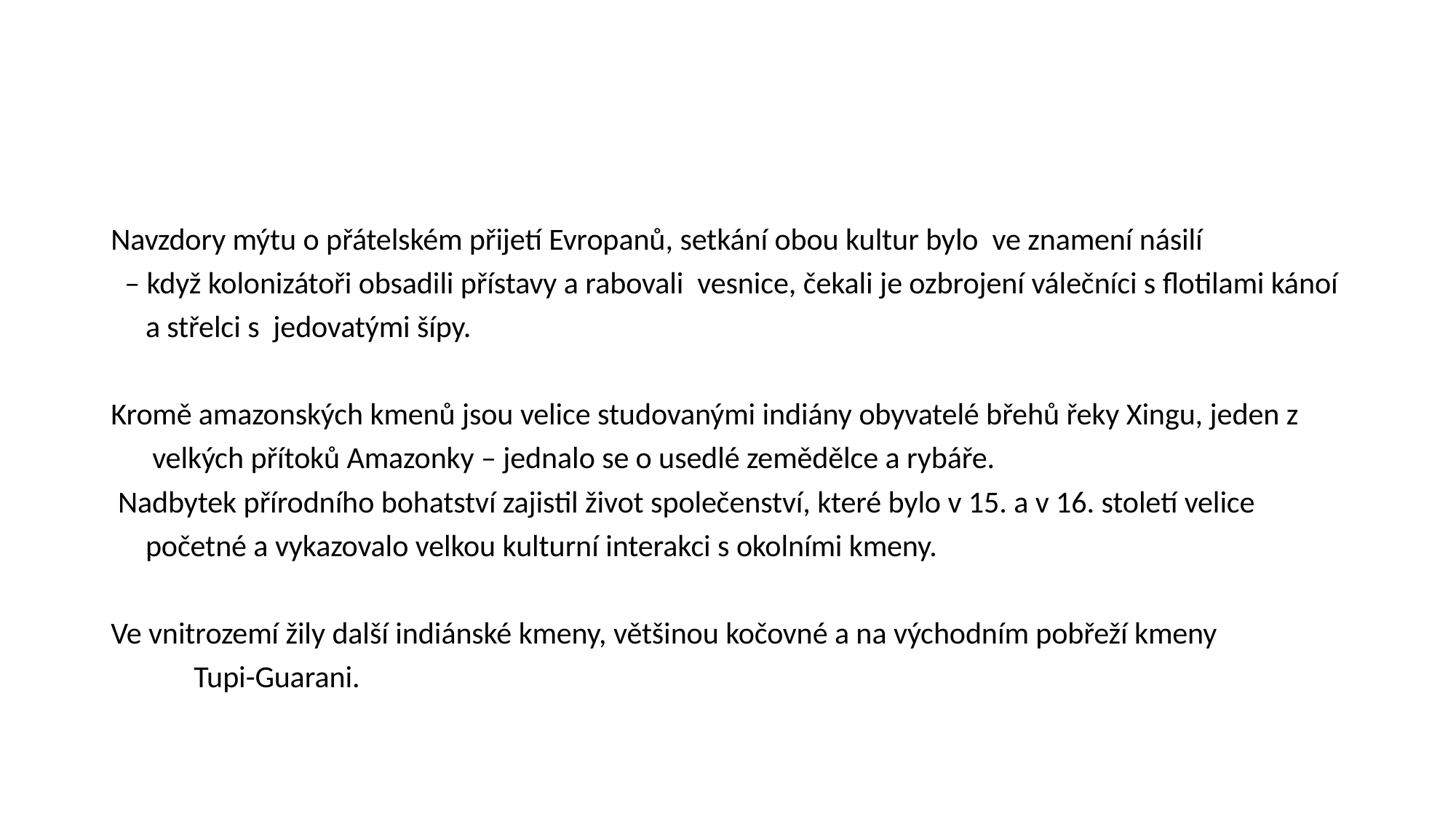

#
Navzdory mýtu o přátelském přijetí Evropanů, setkání obou kultur bylo  ve znamení násilí
  – když kolonizátoři obsadili přístavy a rabovali  vesnice, čekali je ozbrojení válečníci s flotilami kánoí
     a střelci s  jedovatými šípy.

Kromě amazonských kmenů jsou velice studovanými indiány obyvatelé břehů řeky Xingu, jeden z
      velkých přítoků Amazonky – jednalo se o usedlé zemědělce a rybáře.
 Nadbytek přírodního bohatství zajistil život společenství, které bylo v 15. a v 16. století velice
     početné a vykazovalo velkou kulturní interakci s okolními kmeny.

Ve vnitrozemí žily další indiánské kmeny, většinou kočovné a na východním pobřeží kmeny
            Tupi-Guarani.